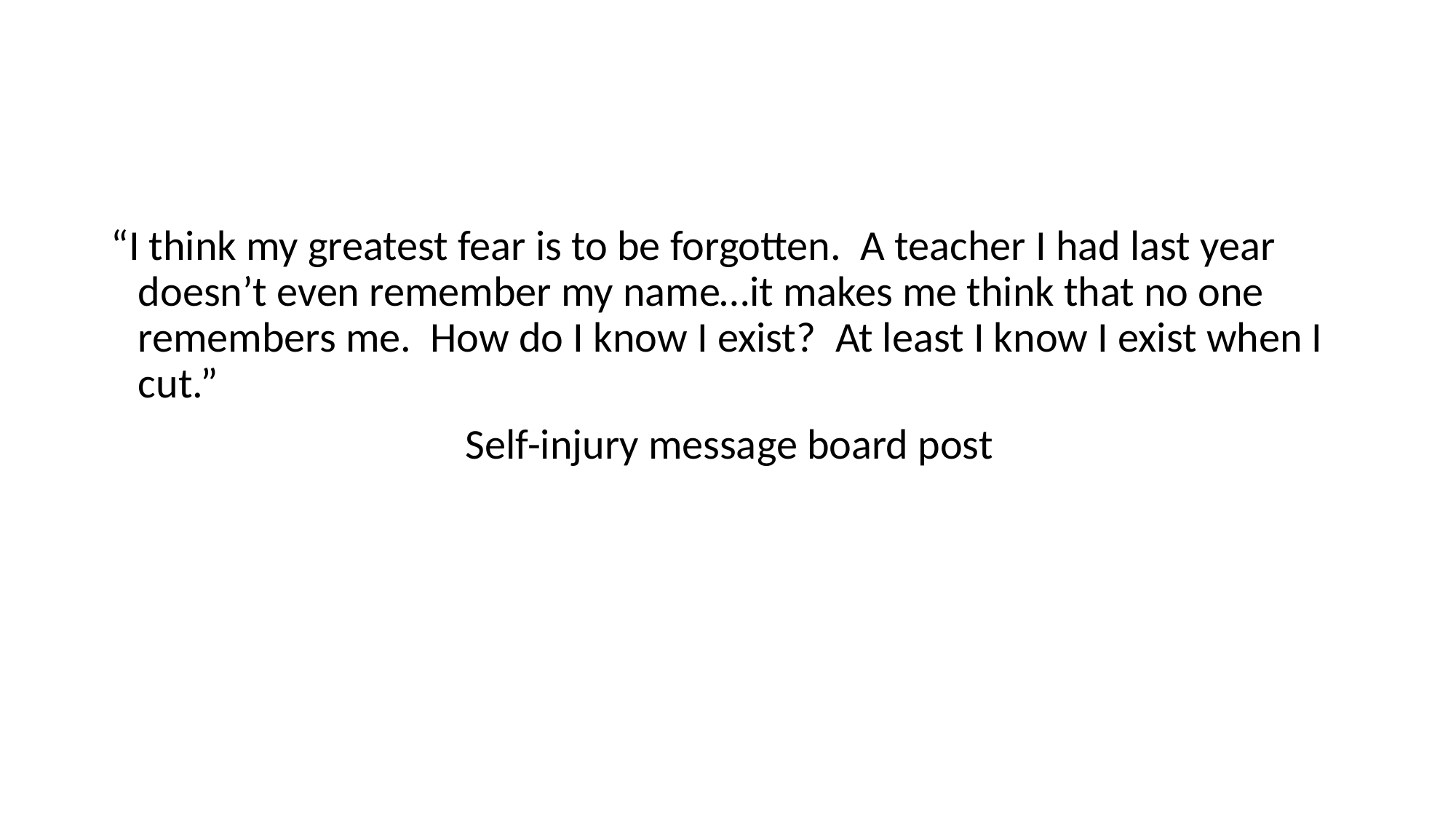

#
“I think my greatest fear is to be forgotten.  A teacher I had last year doesn’t even remember my name…it makes me think that no one remembers me.  How do I know I exist?  At least I know I exist when I cut.”
				Self-injury message board post